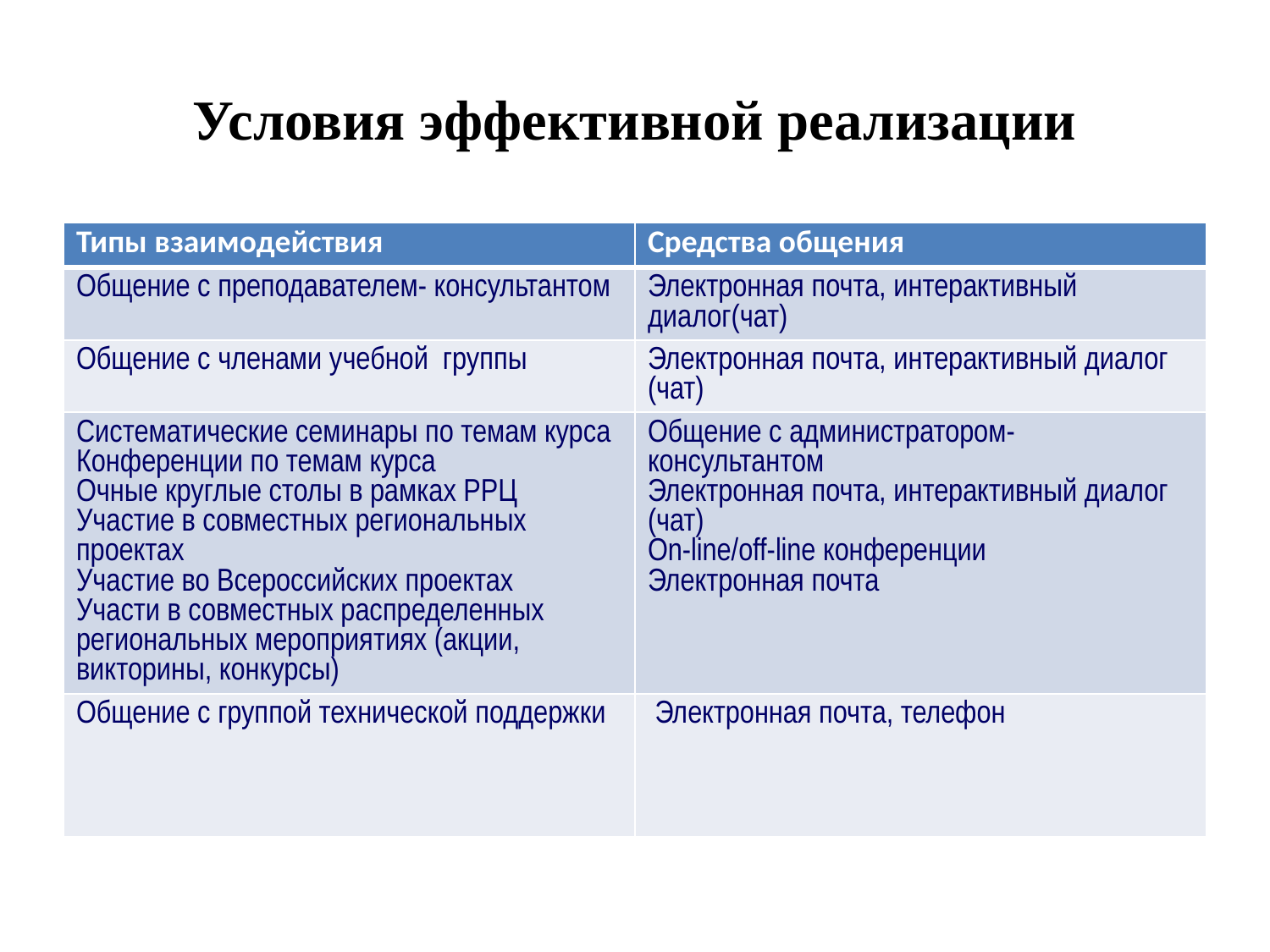

# Условия эффективной реализации
| Типы взаимодействия | Средства общения |
| --- | --- |
| Общение с преподавателем- консультантом | Электронная почта, интерактивный диалог(чат) |
| Общение с членами учебной группы | Электронная почта, интерактивный диалог (чат) |
| Систематические семинары по темам курса Конференции по темам курса Очные круглые столы в рамках РРЦ Участие в совместных региональных проектах Участие во Всероссийских проектах Участи в совместных распределенных региональных мероприятиях (акции, викторины, конкурсы) | Общение с администратором- консультантом Электронная почта, интерактивный диалог (чат) On-line/off-line конференции Электронная почта |
| Общение с группой технической поддержки | Электронная почта, телефон |